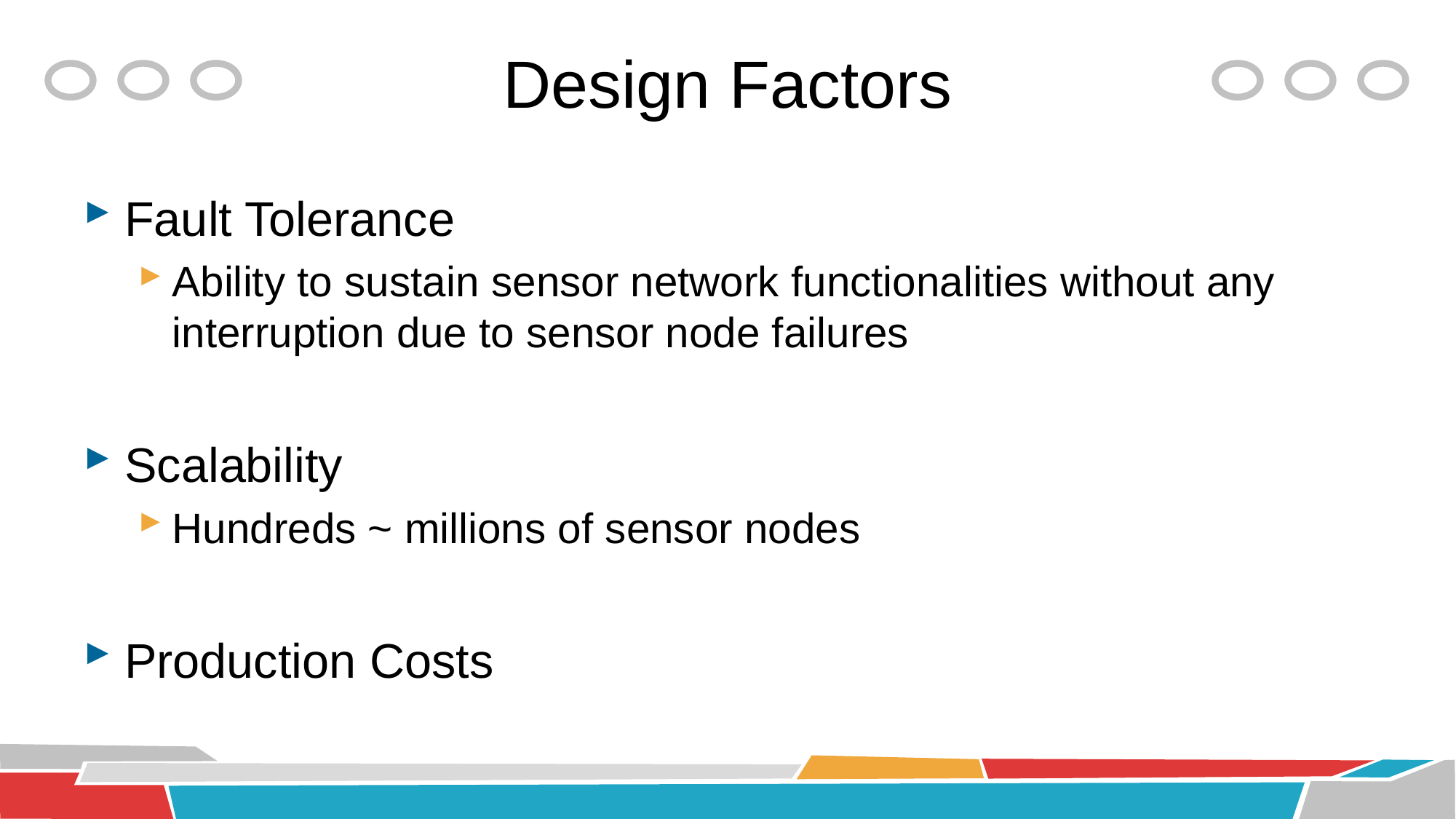

# Design Factors
Fault Tolerance
Ability to sustain sensor network functionalities without any interruption due to sensor node failures

Scalability
Hundreds ~ millions of sensor nodes

Production Costs